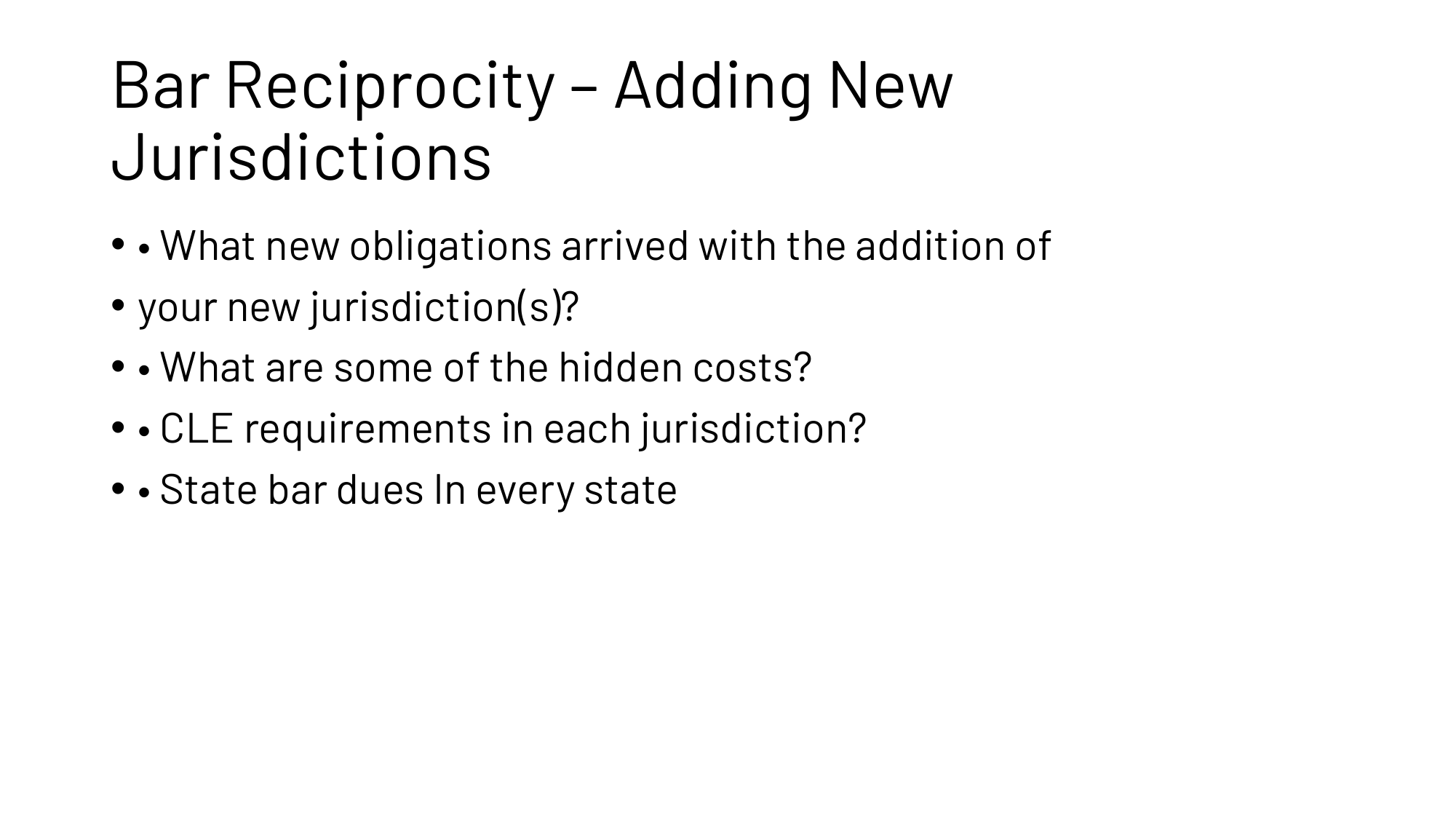

# Bar Reciprocity – Adding New Jurisdictions
• What new obligations arrived with the addition of
your new jurisdiction(s)?
• What are some of the hidden costs?
• CLE requirements in each jurisdiction?
• State bar dues In every state